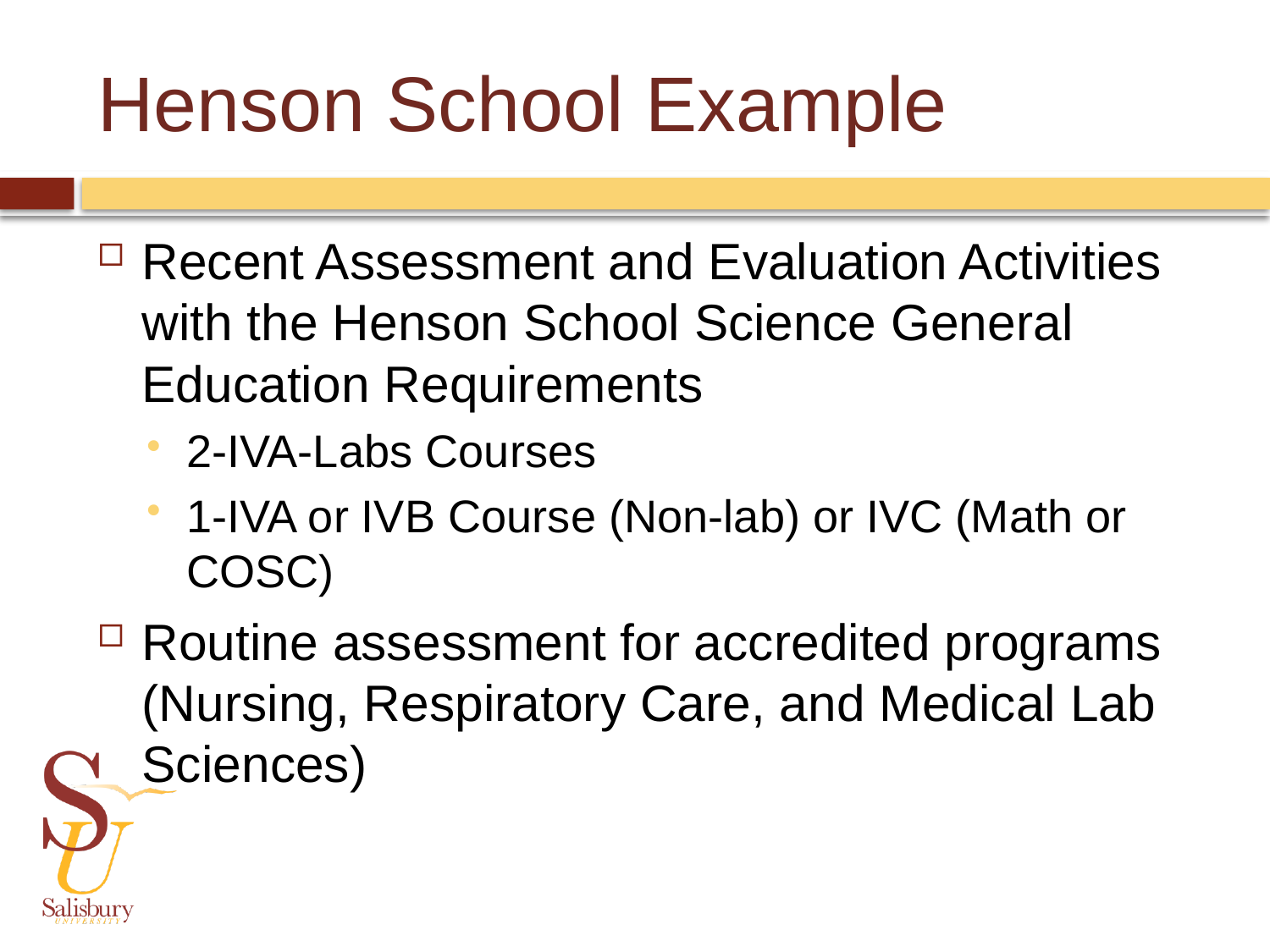

# Henson School Example
Recent Assessment and Evaluation Activities with the Henson School Science General Education Requirements
2-IVA-Labs Courses
1-IVA or IVB Course (Non-lab) or IVC (Math or COSC)
Routine assessment for accredited programs (Nursing, Respiratory Care, and Medical Lab Sciences)